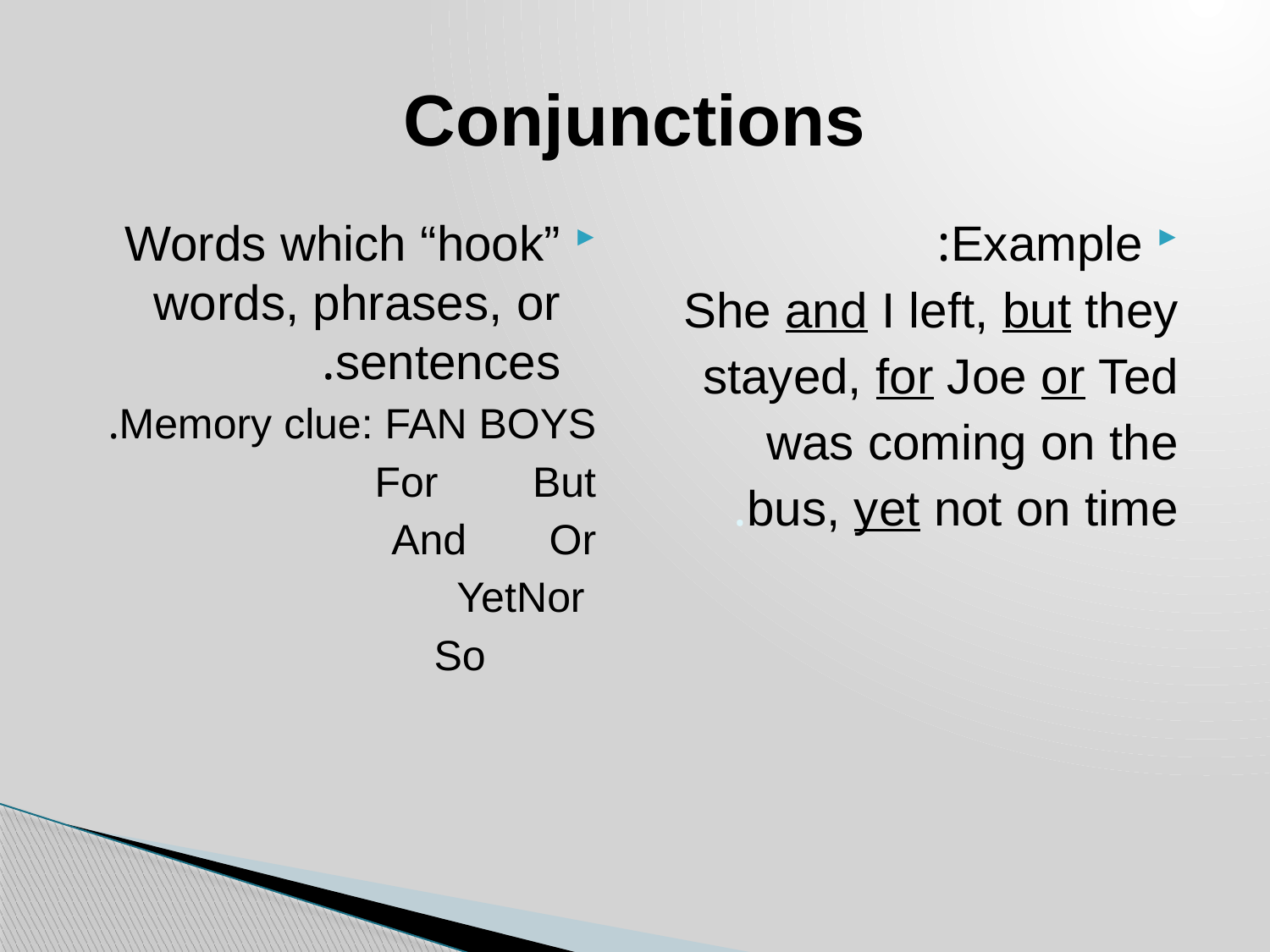

# Conjunctions
Words which “hook” words, phrases, or sentences.
Memory clue: FAN BOYS.
For        But
And       Or
Nor 	  Yet
		  So
Example:
She and I left, but they
stayed, for Joe or Ted
was coming on the
bus, yet not on time.